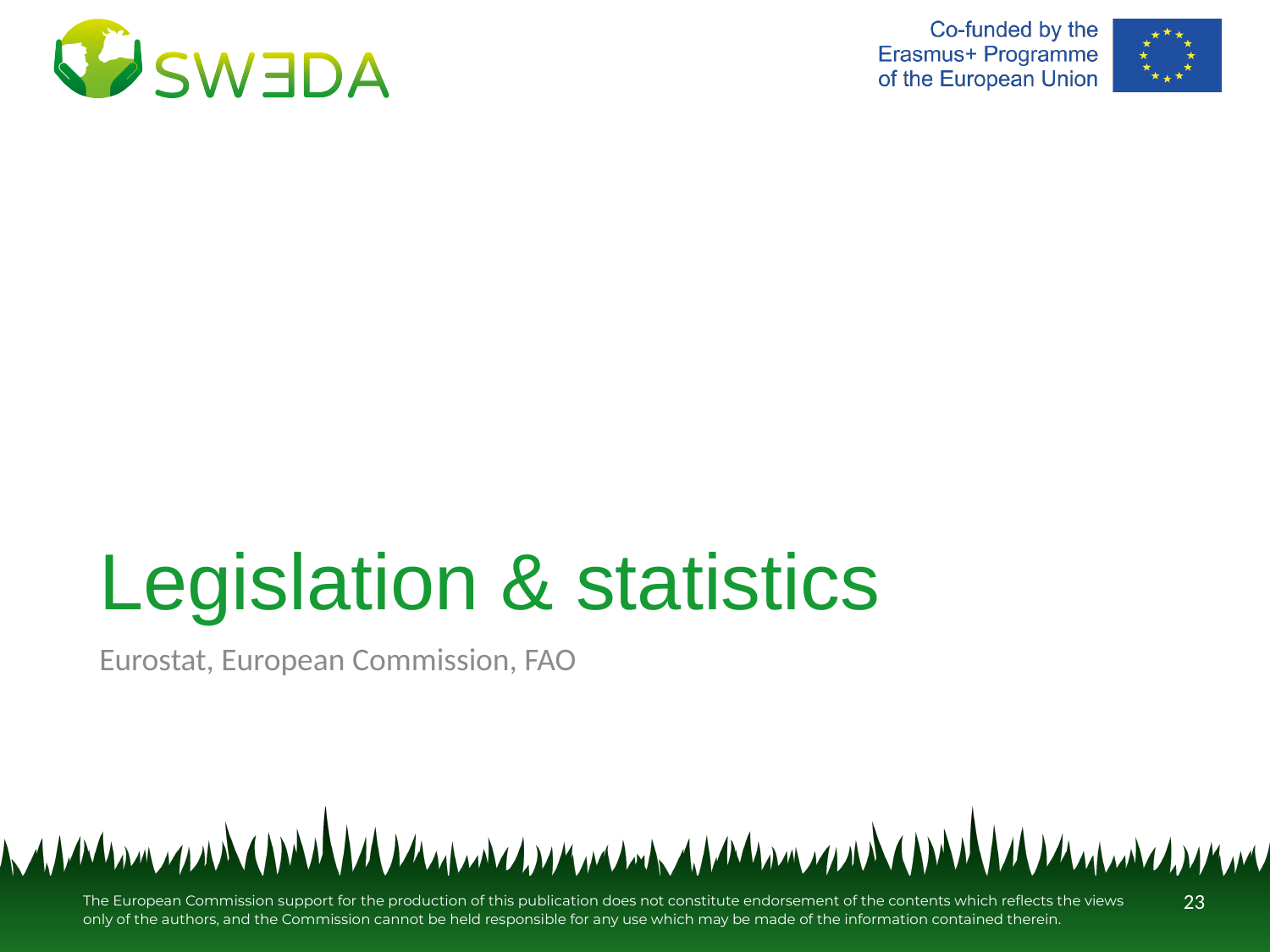

# Legislation & statistics
Eurostat, European Commission, FAO
23